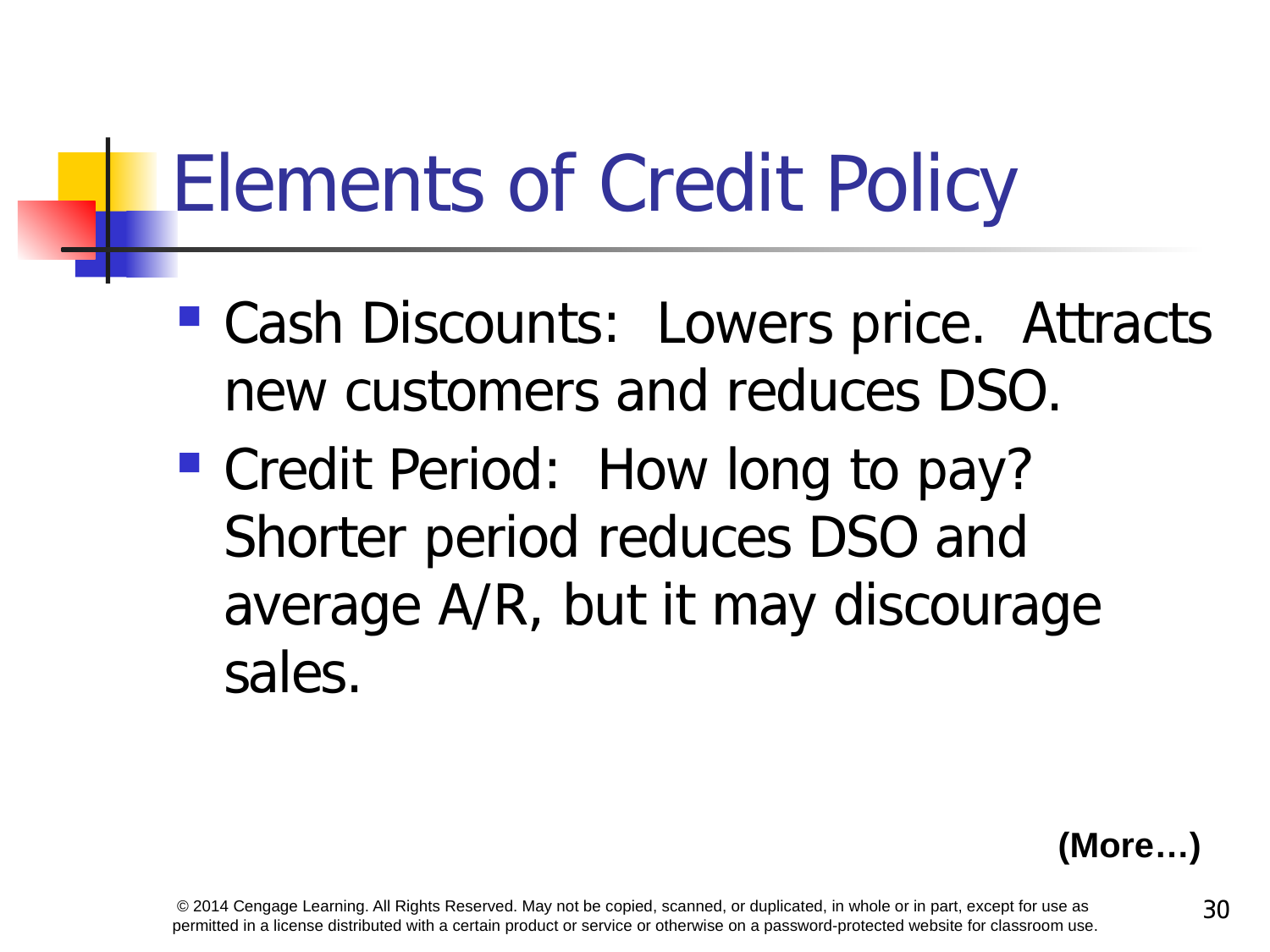

# Elements of Credit Policy
Cash Discounts:  Lowers price.  Attracts new customers and reduces DSO.
Credit Period:  How long to pay?  Shorter period reduces DSO and average A/R, but it may discourage sales.

(More…)
30